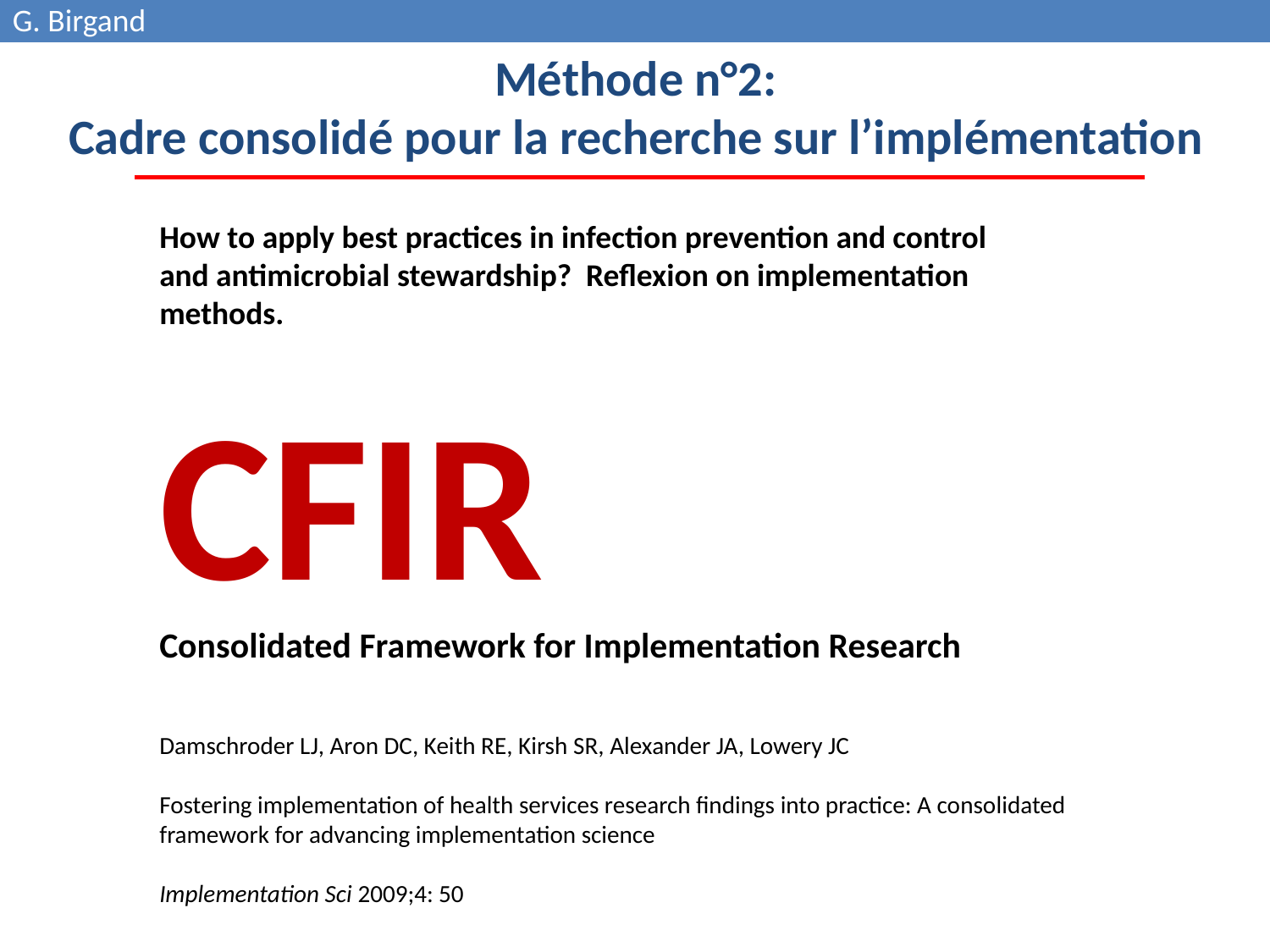

G. Birgand
# Méthode n°2: Cadre consolidé pour la recherche sur l’implémentation
How to apply best practices in infection prevention and control and antimicrobial stewardship?  Reflexion on implementation methods.

CFIR
Consolidated Framework for Implementation Research
Damschroder LJ, Aron DC, Keith RE, Kirsh SR, Alexander JA, Lowery JC

Fostering implementation of health services research findings into practice: A consolidated framework for advancing implementation science

Implementation Sci 2009;4: 50